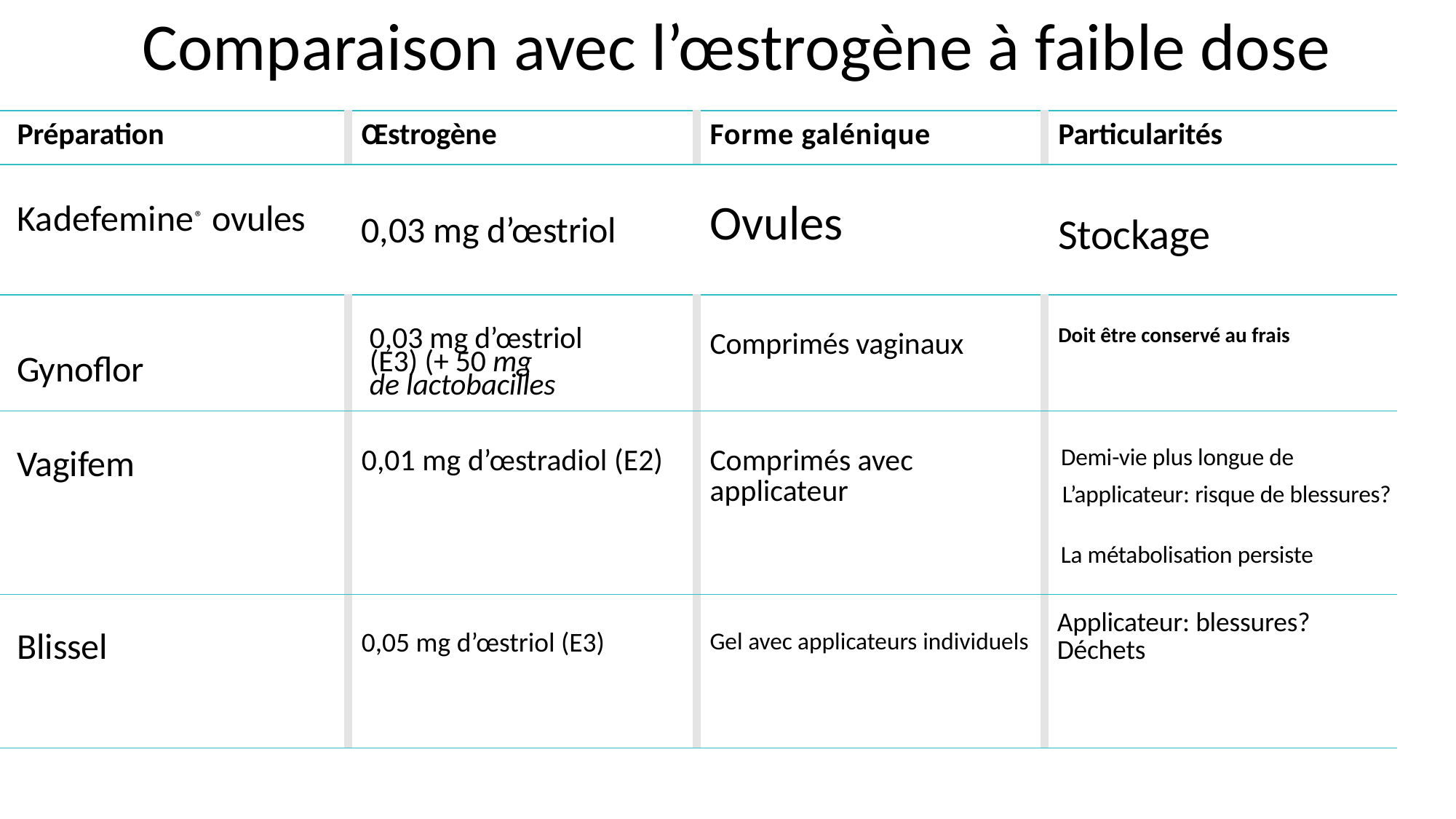

# Comparaison avec l’œstrogène à faible dose
| Préparation | Œstrogène | Forme galénique | Particularités |
| --- | --- | --- | --- |
| Kadefemine® ovules | 0,03 mg d’œstriol | Ovules | Stockage |
| Gynoflor |  | Comprimés vaginaux | Doit être conservé au frais |
| Vagifem | 0,01 mg d’œstradiol (E2) | Comprimés avec applicateur | Demi-vie plus longue de |
| Blissel | 0,05 mg d’œstriol (E3) | Gel avec applicateurs individuels | Applicateur: blessures? Déchets |
0,03 mg d’œstriol
(E3) (+ 50 mg
de lactobacilles
 L’applicateur: risque de blessures?
La métabolisation persiste